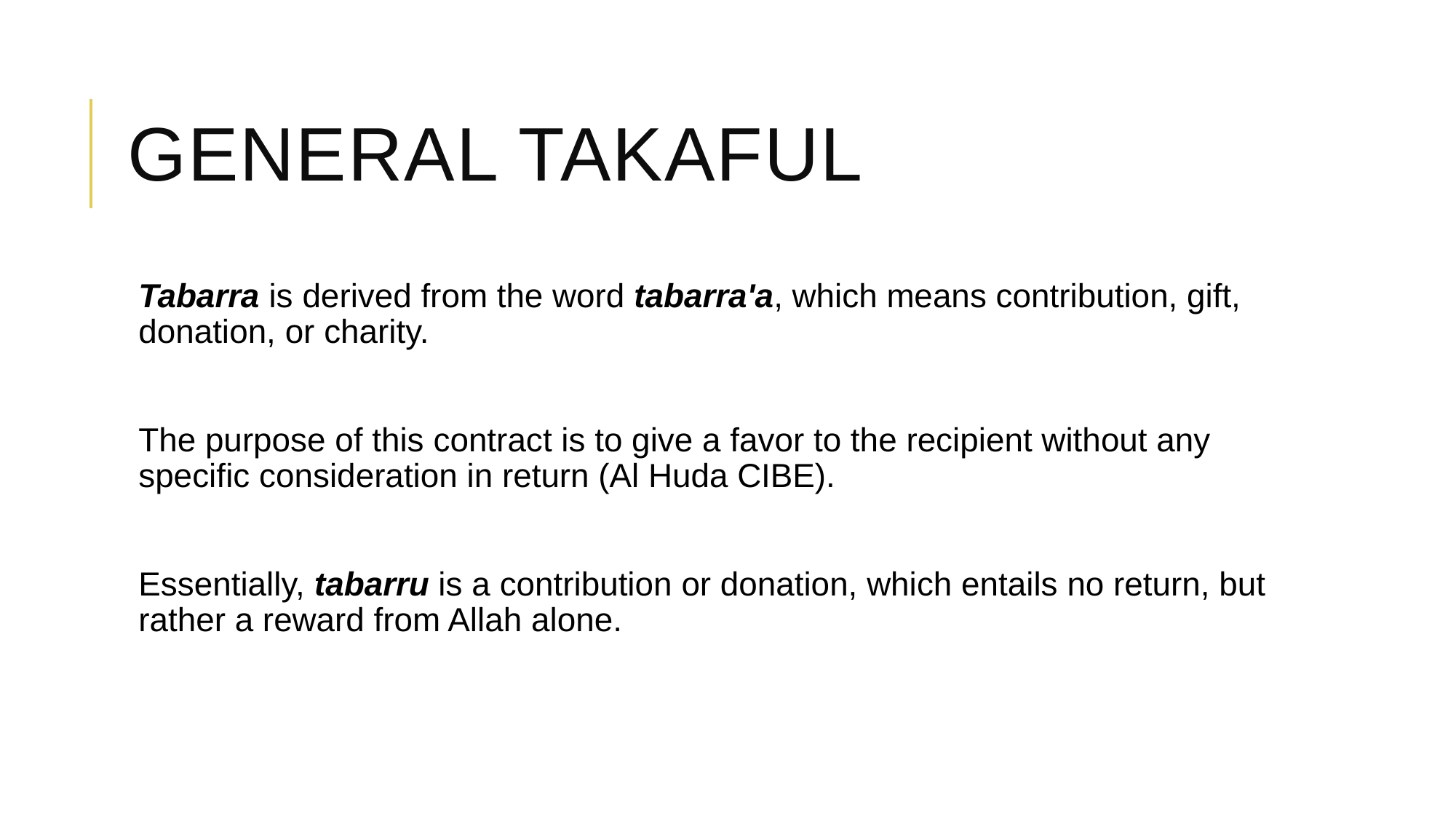

# General Takaful
Tabarra is derived from the word tabarra'a, which means contribution, gift, donation, or charity.

The purpose of this contract is to give a favor to the recipient without any specific consideration in return (Al Huda CIBE).

Essentially, tabarru is a contribution or donation, which entails no return, but rather a reward from Allah alone.